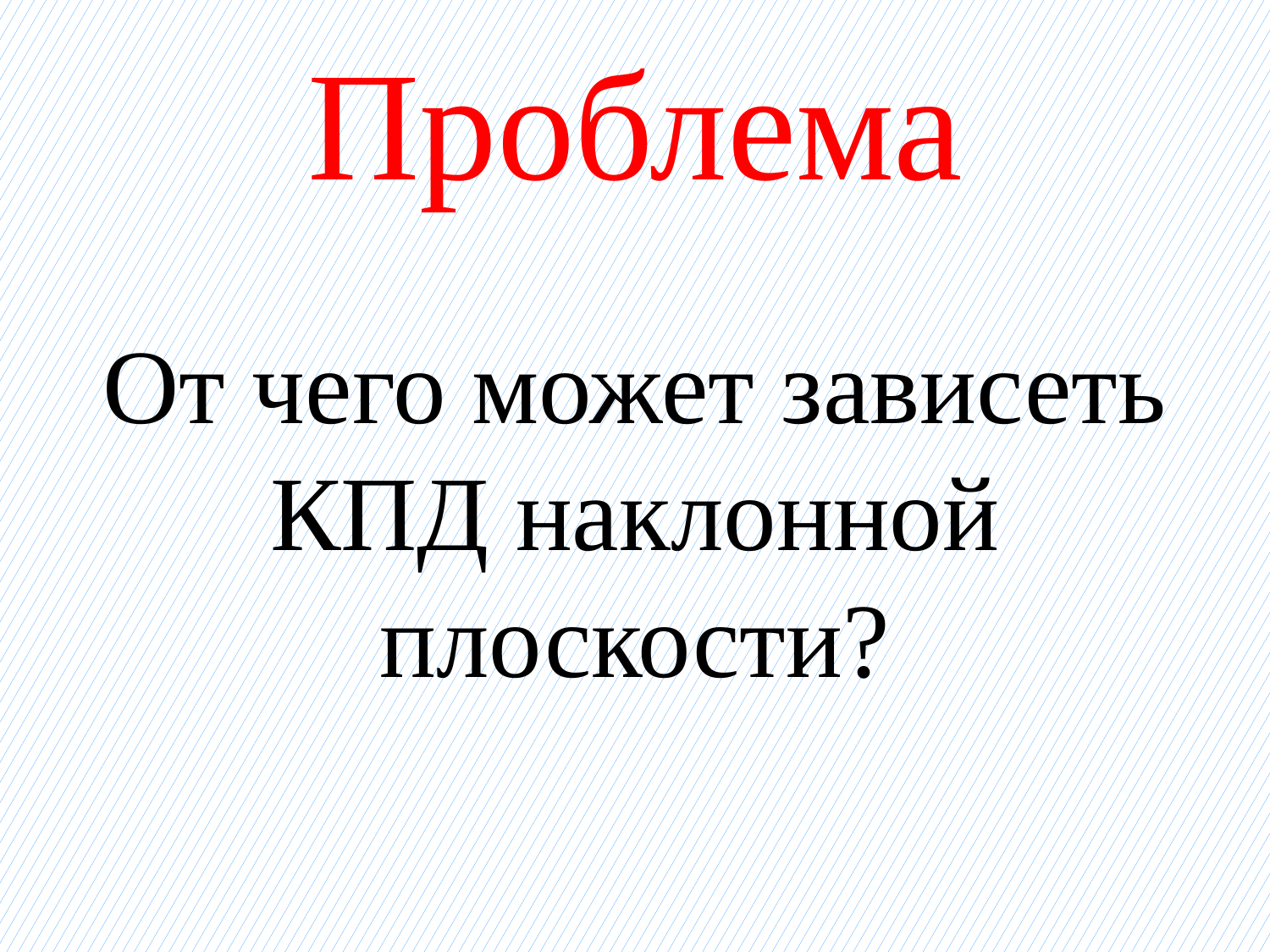

# Проблема

От чего может зависеть КПД наклонной плоскости?
|  |
| --- |